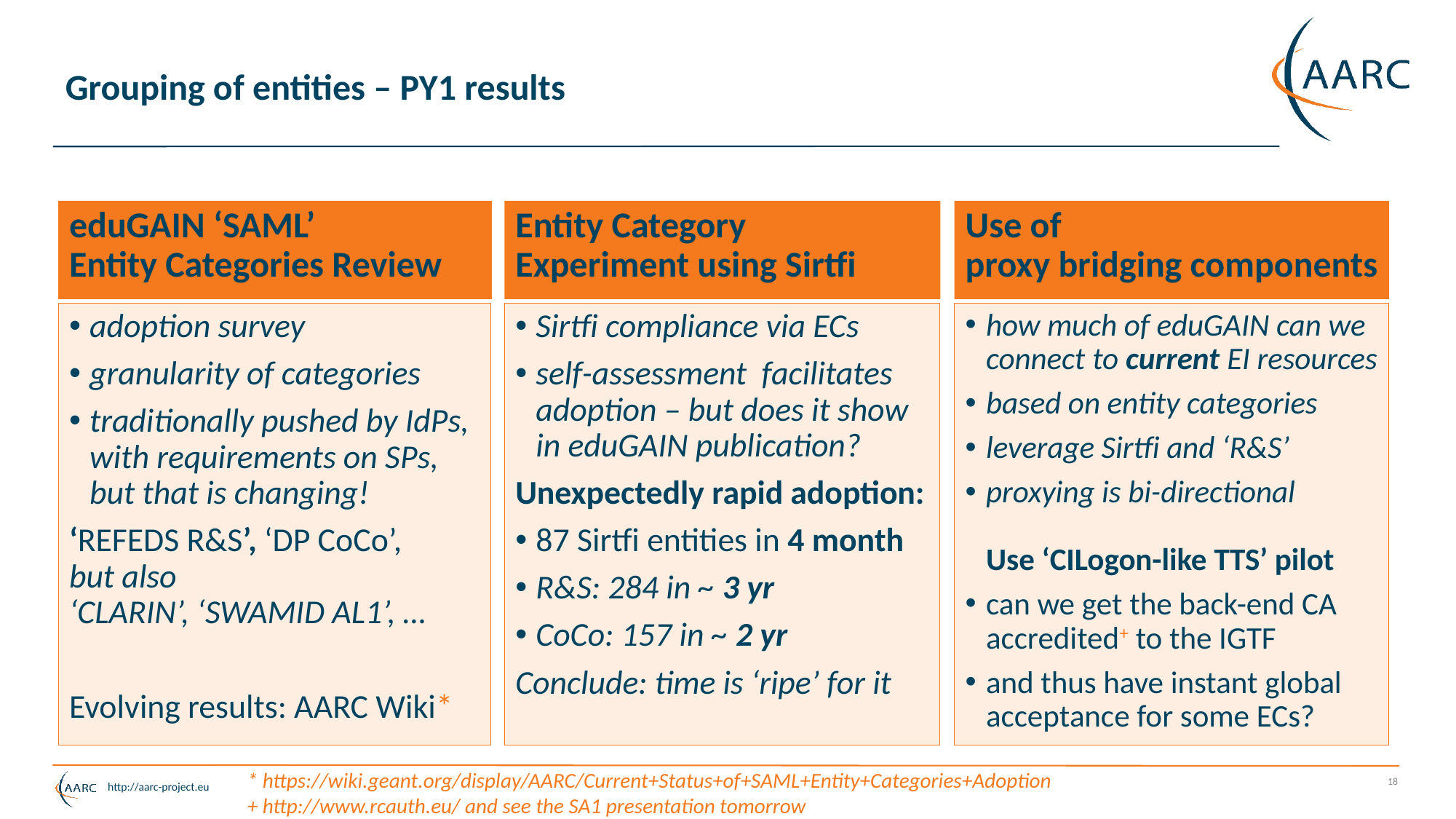

# Grouping of entities – PY1 results
eduGAIN ‘SAML’
Entity Categories Review
Entity Category
Experiment using Sirtfi
Use of
proxy bridging components
adoption survey
granularity of categories
traditionally pushed by IdPs, with requirements on SPs,
but that is changing!
‘REFEDS R&S’, ‘DP CoCo’,
but also
‘CLARIN’, ‘SWAMID AL1’, …

Evolving results: AARC Wiki*

Sirtfi compliance via ECs
self-assessment  facilitates adoption – but does it show in eduGAIN publication?
Unexpectedly rapid adoption:
87 Sirtfi entities in 4 month
R&S: 284 in ~ 3 yr
CoCo: 157 in ~ 2 yr
Conclude: time is ‘ripe’ for it
how much of eduGAIN can we connect to current EI resources
based on entity categories
leverage Sirtfi and ‘R&S’
proxying is bi-directional
Use ‘CILogon-like TTS’ pilot
can we get the back-end CA accredited+ to the IGTF
and thus have instant global acceptance for some ECs?
* https://wiki.geant.org/display/AARC/Current+Status+of+SAML+Entity+Categories+Adoption
+ http://www.rcauth.eu/ and see the SA1 presentation tomorrow
18